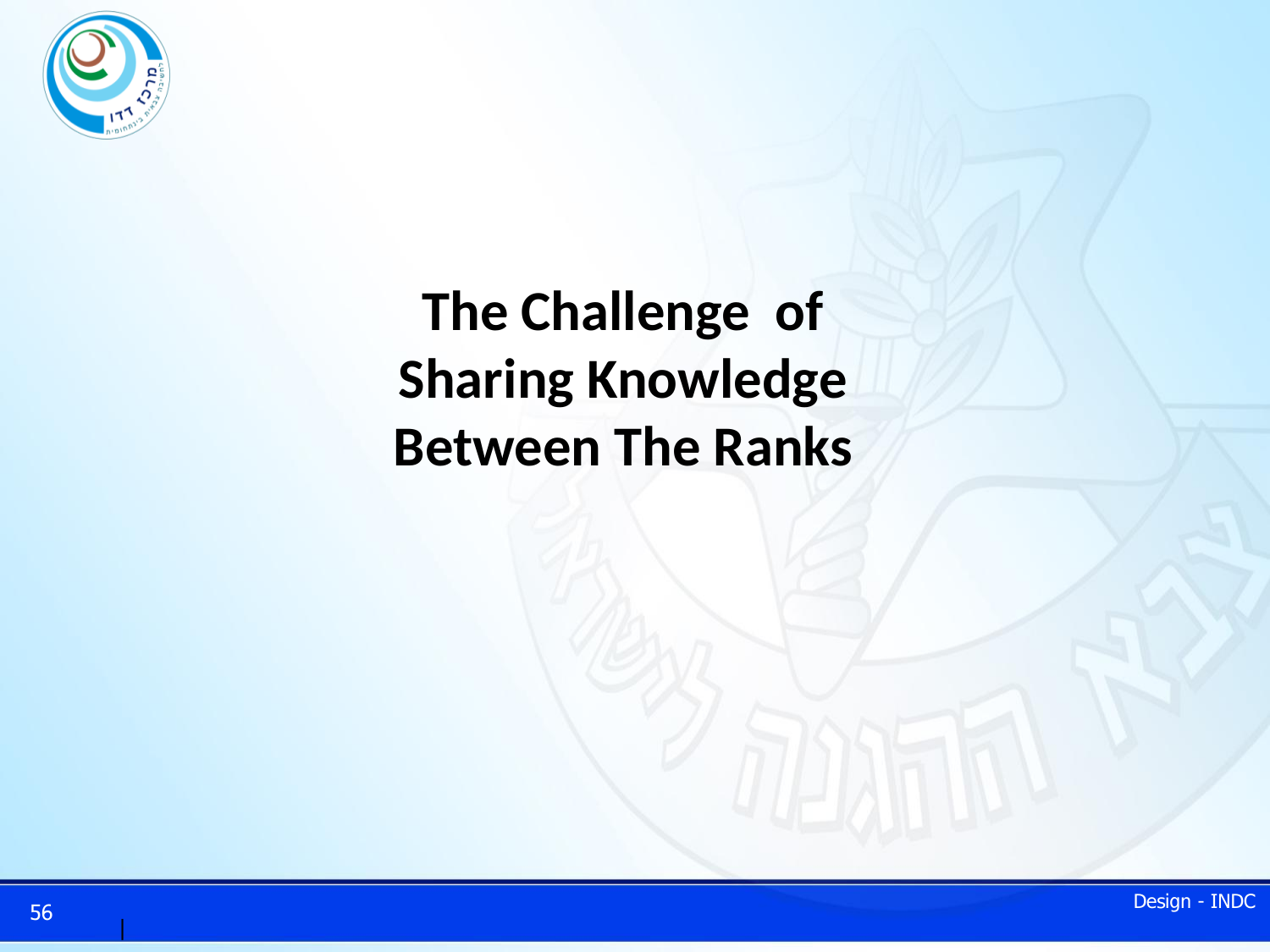

The Challenge  of Sharing Knowledge Between The Ranks